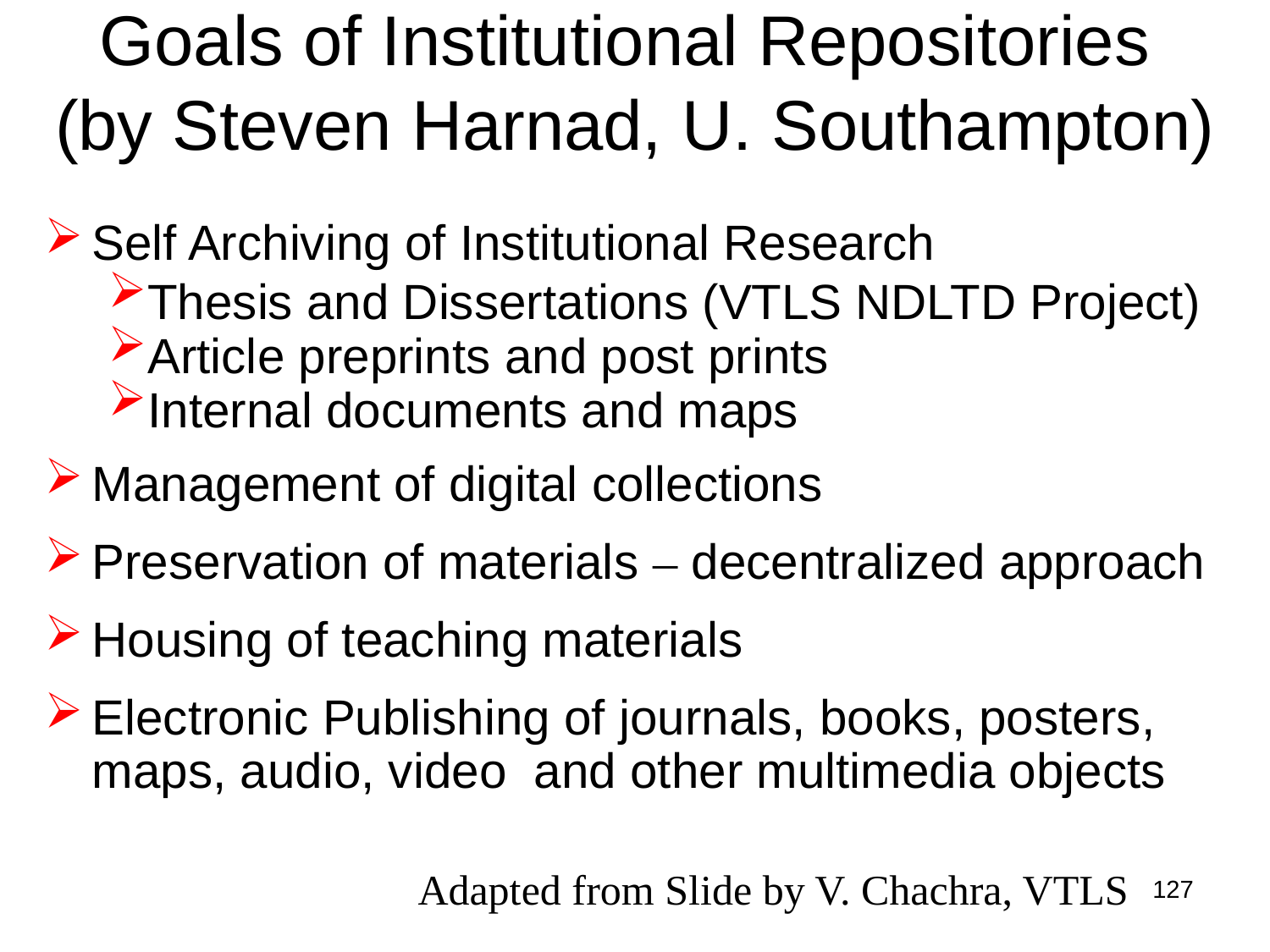

# Goals of Institutional Repositories (by Steven Harnad, U. Southampton)
Self Archiving of Institutional Research
Thesis and Dissertations (VTLS NDLTD Project)
Article preprints and post prints
Internal documents and maps
Management of digital collections
Preservation of materials – decentralized approach
Housing of teaching materials
Electronic Publishing of journals, books, posters, maps, audio, video  and other multimedia objects
Adapted from Slide by V. Chachra, VTLS
127